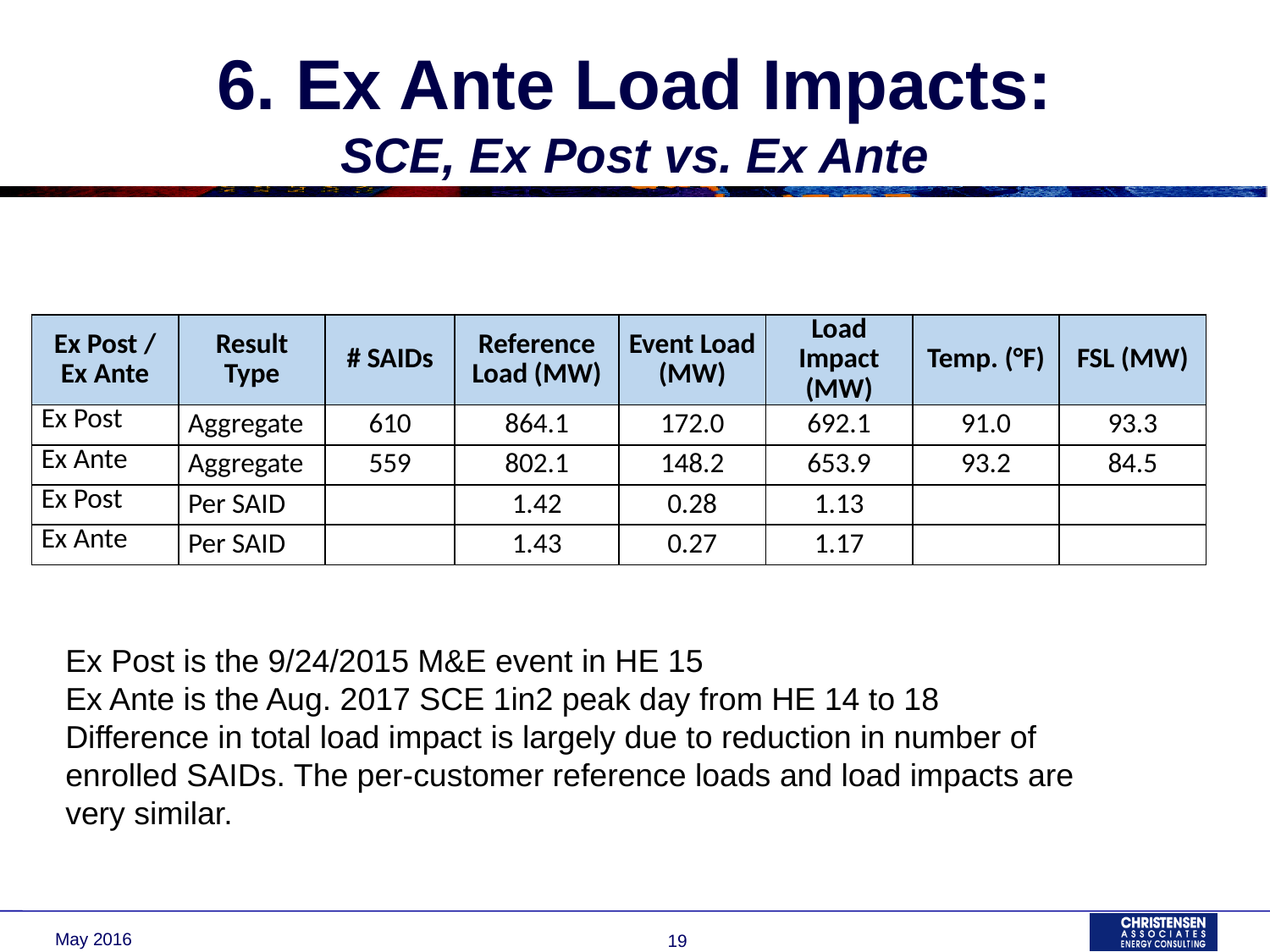

# 6. Ex Ante Load Impacts: SCE, Ex Post vs. Ex Ante
| Ex Post / Ex Ante | Result Type | # SAIDs | Reference Load (MW) | Event Load (MW) | Load Impact (MW) | Temp. (°F) | FSL (MW) |
| --- | --- | --- | --- | --- | --- | --- | --- |
| Ex Post | Aggregate | 610 | 864.1 | 172.0 | 692.1 | 91.0 | 93.3 |
| Ex Ante | Aggregate | 559 | 802.1 | 148.2 | 653.9 | 93.2 | 84.5 |
| Ex Post | Per SAID |  | 1.42 | 0.28 | 1.13 |  |  |
| Ex Ante | Per SAID |  | 1.43 | 0.27 | 1.17 |  |  |
Ex Post is the 9/24/2015 M&E event in HE 15
Ex Ante is the Aug. 2017 SCE 1in2 peak day from HE 14 to 18
Difference in total load impact is largely due to reduction in number of enrolled SAIDs. The per-customer reference loads and load impacts are very similar.
May 2016
19